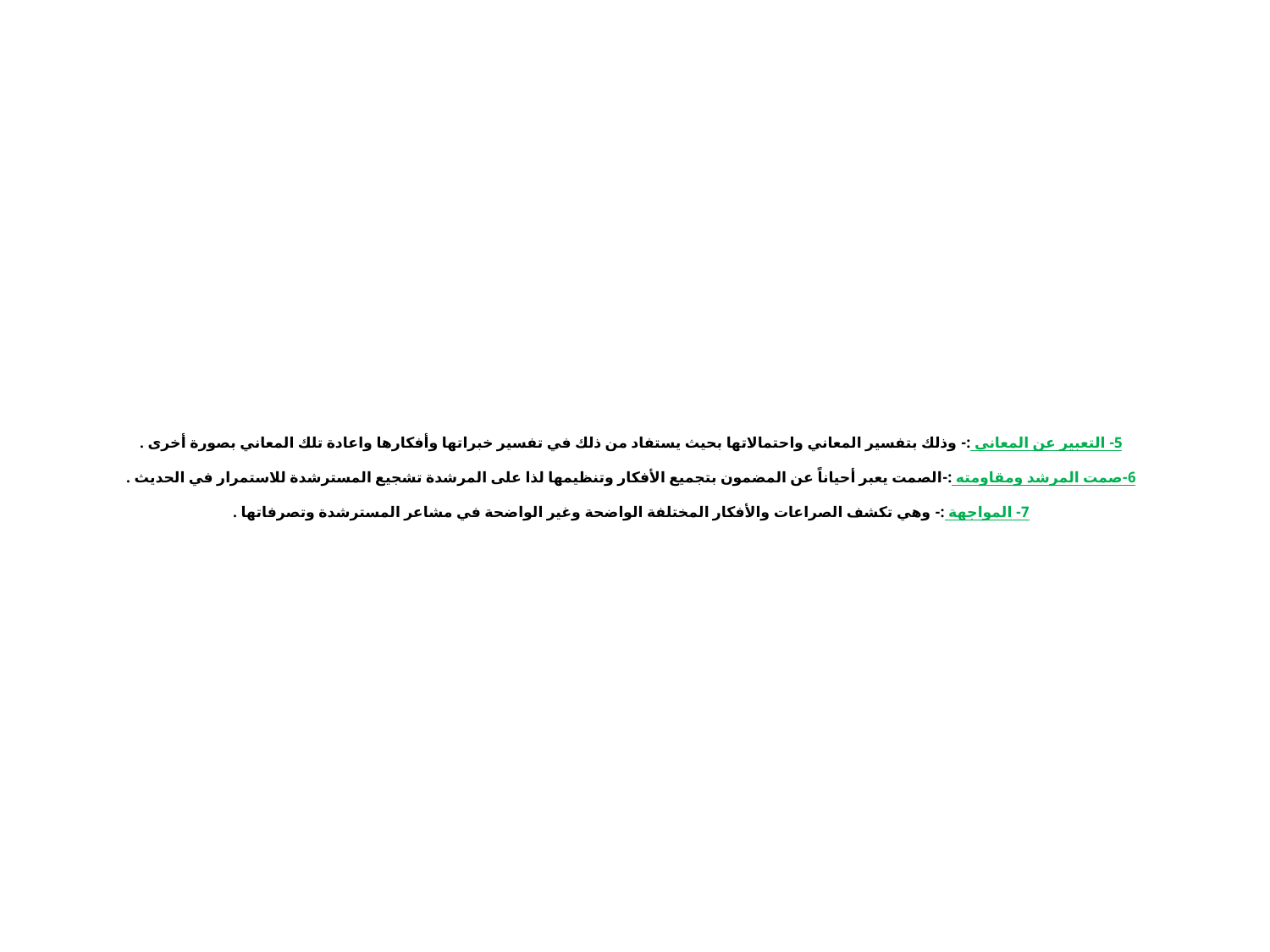

# 5- التعبير عن المعاني :- وذلك بتفسير المعاني واحتمالاتها بحيث يستفاد من ذلك في تفسير خبراتها وأفكارها واعادة تلك المعاني بصورة أخرى .   6-صمت المرشد ومقاومته :-الصمت يعبر أحياناً عن المضمون بتجميع الأفكار وتنظيمها لذا على المرشدة تشجيع المسترشدة للاستمرار في الحديث . 7- المواجهة :- وهي تكشف الصراعات والأفكار المختلفة الواضحة وغير الواضحة في مشاعر المسترشدة وتصرفاتها .